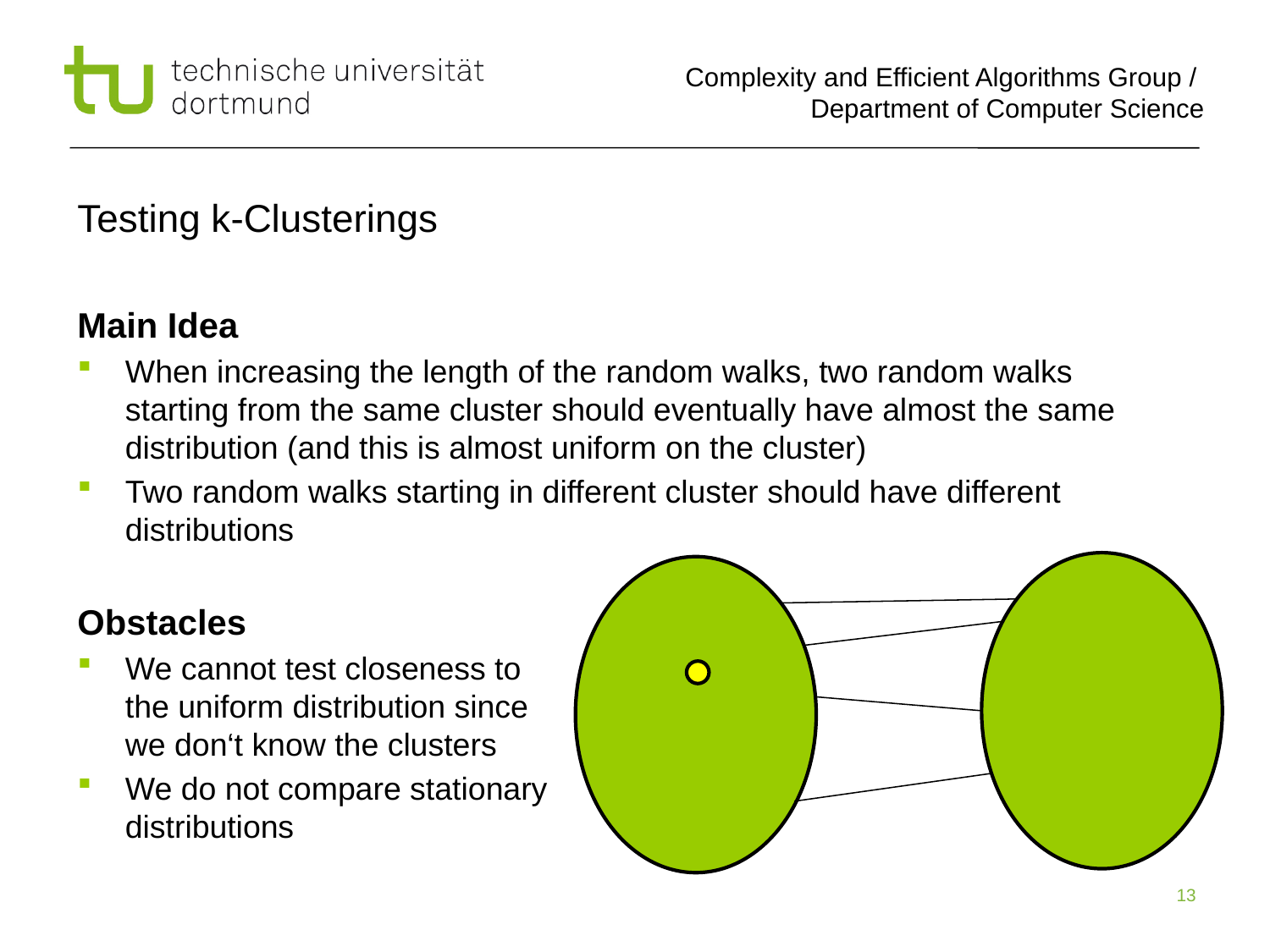

# Testing k-Clusterings
Main Idea
When increasing the length of the random walks, two random walks  starting from the same cluster should eventually have almost the same distribution (and this is almost uniform on the cluster)
Two random walks starting in different cluster should have different distributions

Obstacles
We cannot test closeness to
the uniform distribution since
we don‘t know the clusters
We do not compare stationary
distributions